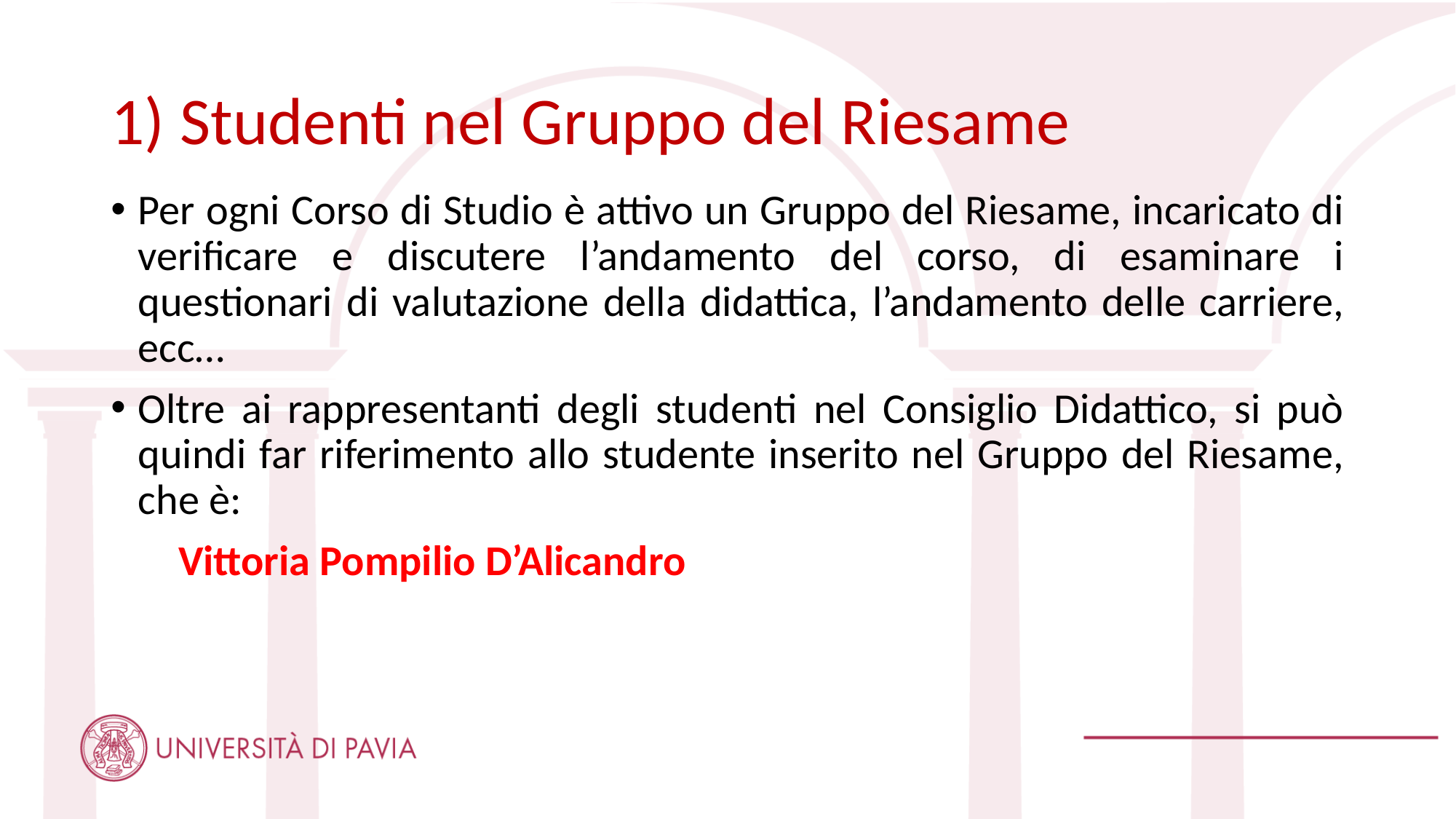

# 1) Studenti nel Gruppo del Riesame
Per ogni Corso di Studio è attivo un Gruppo del Riesame, incaricato di verificare e discutere l’andamento del corso, di esaminare i questionari di valutazione della didattica, l’andamento delle carriere, ecc…
Oltre ai rappresentanti degli studenti nel Consiglio Didattico, si può quindi far riferimento allo studente inserito nel Gruppo del Riesame, che è:
       Vittoria Pompilio D’Alicandro